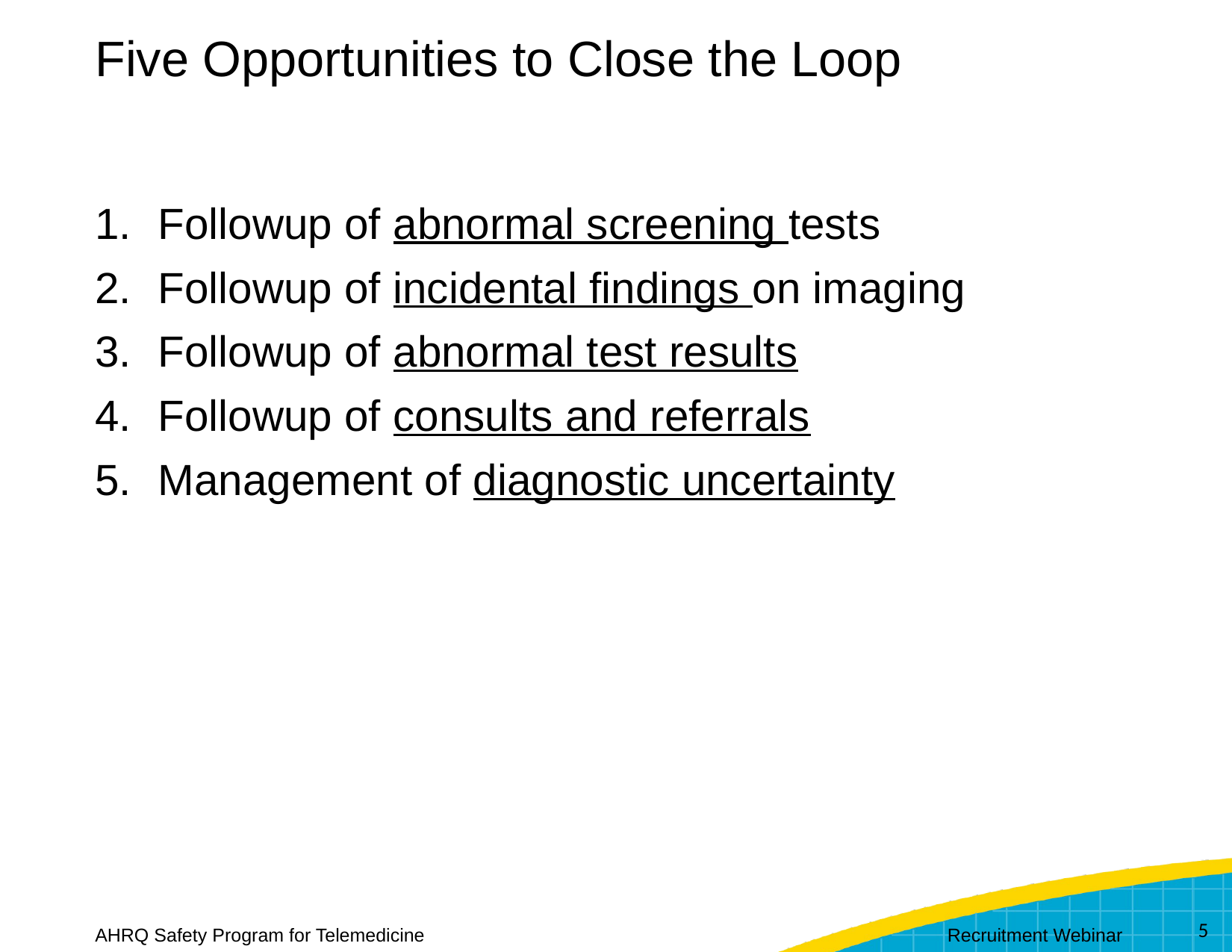

# Five Opportunities to Close the Loop
Followup of abnormal screening tests
Followup of incidental findings on imaging
Followup of abnormal test results
Followup of consults and referrals
Management of diagnostic uncertainty
5